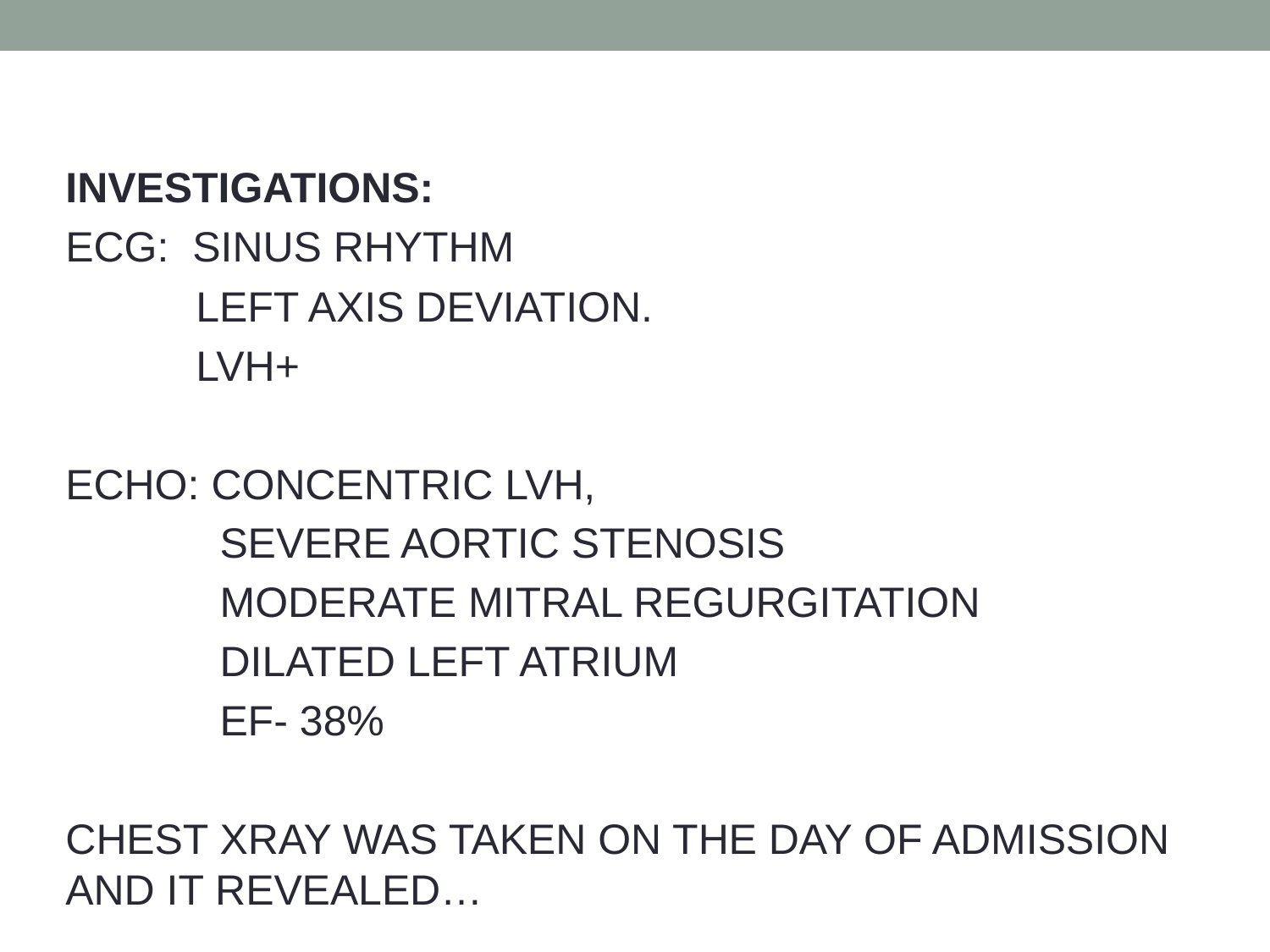

INVESTIGATIONS:
ECG:  SINUS RHYTHM
           LEFT AXIS DEVIATION.
           LVH+

ECHO: CONCENTRIC LVH,
             SEVERE AORTIC STENOSIS
             MODERATE MITRAL REGURGITATION
             DILATED LEFT ATRIUM
             EF- 38%

CHEST XRAY WAS TAKEN ON THE DAY OF ADMISSION AND IT REVEALED…